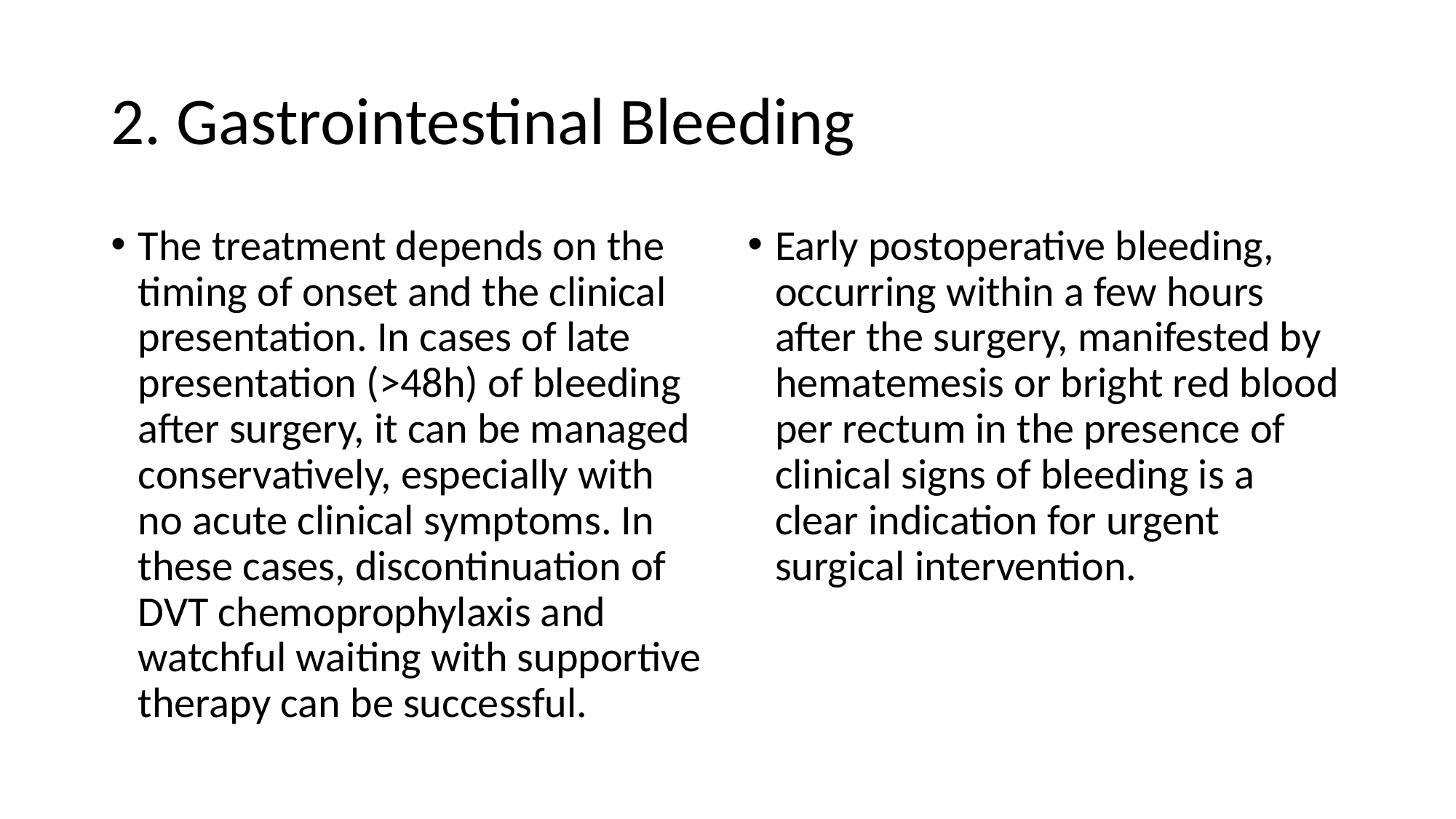

# 2. Gastrointestinal Bleeding
The treatment depends on the timing of onset and the clinical presentation. In cases of late presentation (>48h) of bleeding after surgery, it can be managed conservatively, especially with no acute clinical symptoms. In these cases, discontinuation of DVT chemoprophylaxis and watchful waiting with supportive therapy can be successful.

Early postoperative bleeding, occurring within a few hours after the surgery, manifested by hematemesis or bright red blood per rectum in the presence of clinical signs of bleeding is a clear indication for urgent surgical intervention.